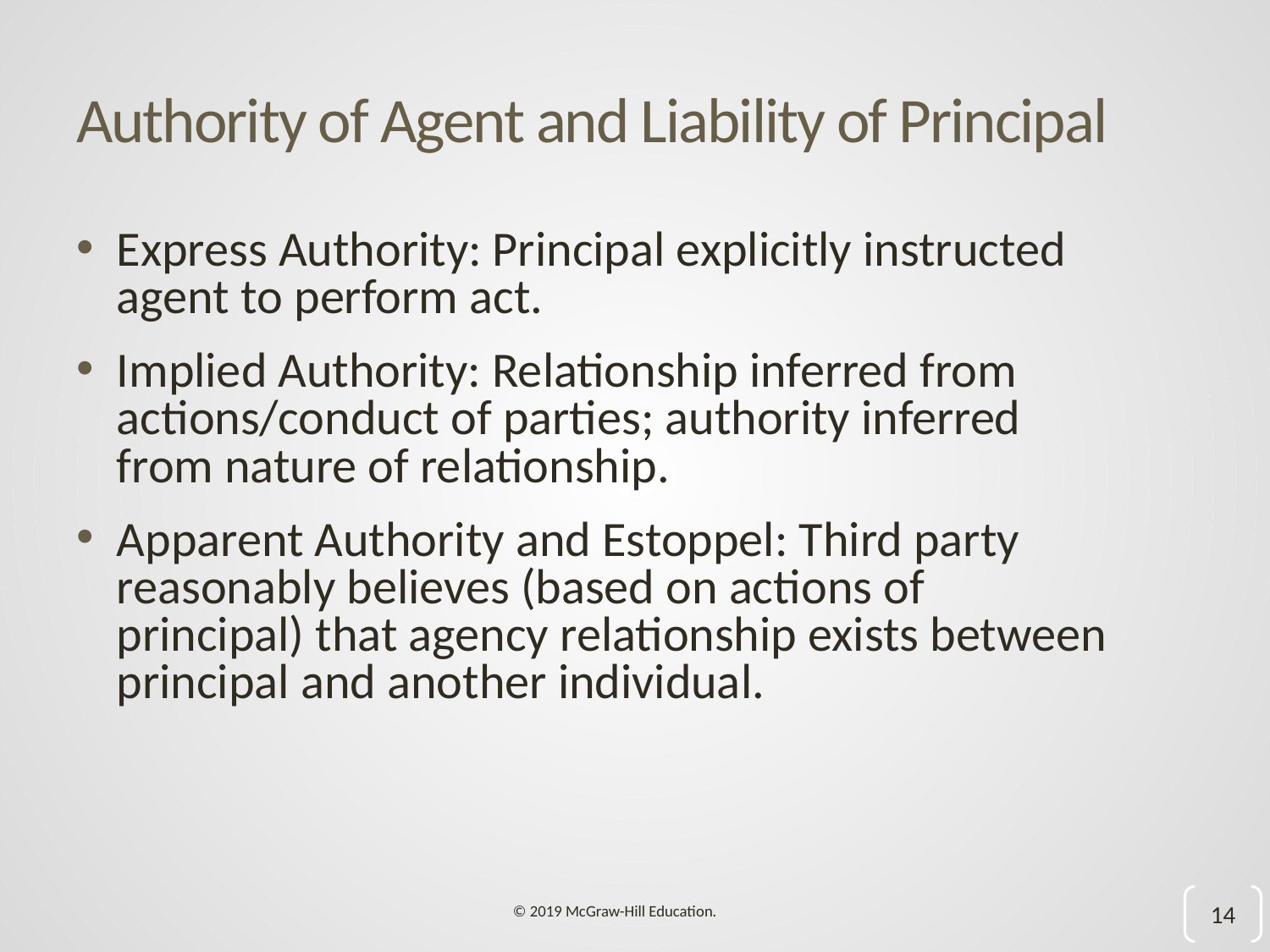

# Authority of Agent and Liability of Principal
Express Authority: Principal explicitly instructed agent to perform act.
Implied Authority: Relationship inferred from actions/conduct of parties; authority inferred from nature of relationship.
Apparent Authority and Estoppel: Third party reasonably believes (based on actions of principal) that agency relationship exists between principal and another individual.
14